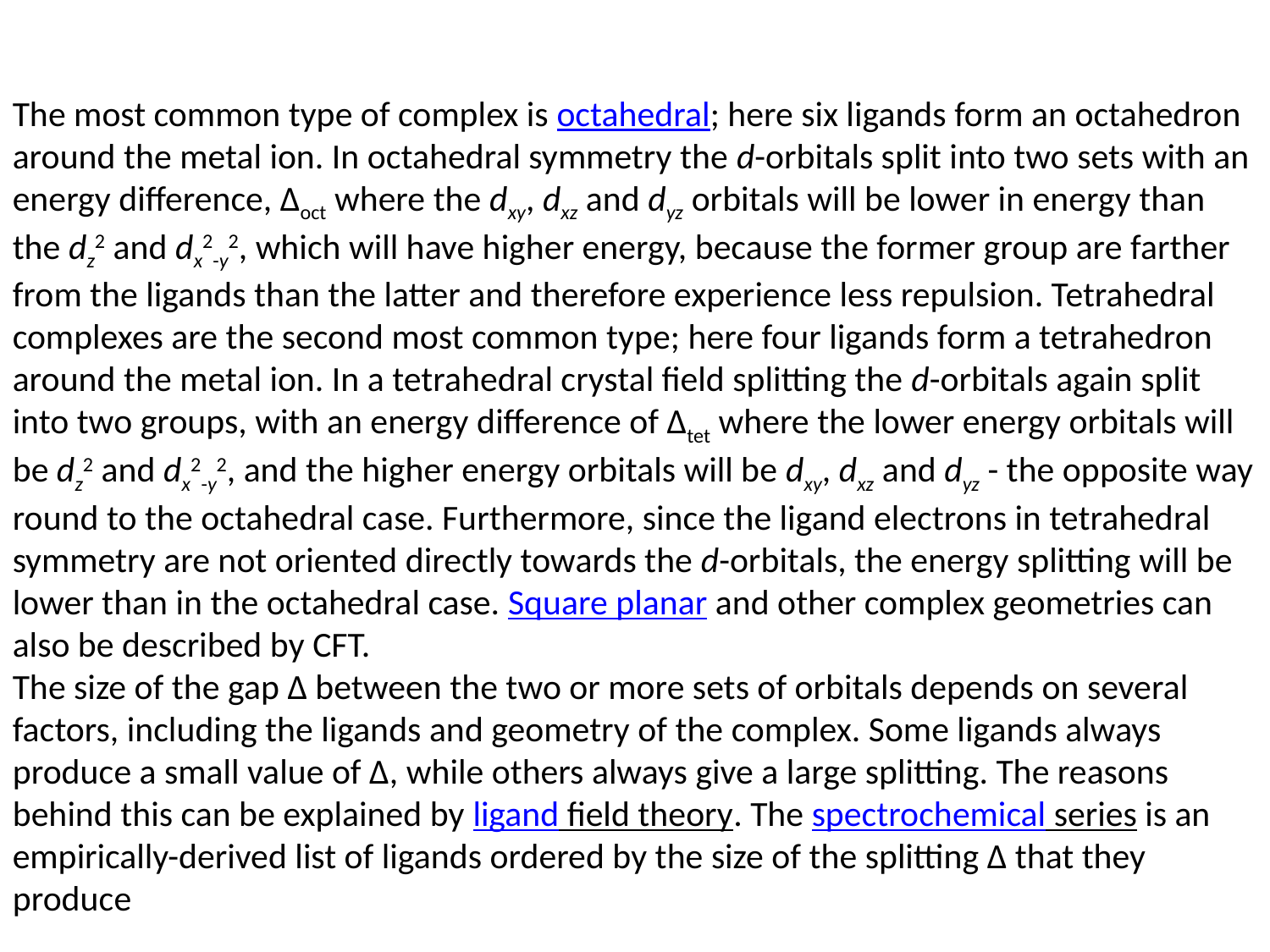

The most common type of complex is octahedral; here six ligands form an octahedron around the metal ion. In octahedral symmetry the d-orbitals split into two sets with an energy difference, Δoct where the dxy, dxz and dyz orbitals will be lower in energy than the dz2 and dx2-y2, which will have higher energy, because the former group are farther from the ligands than the latter and therefore experience less repulsion. Tetrahedral complexes are the second most common type; here four ligands form a tetrahedron around the metal ion. In a tetrahedral crystal field splitting the d-orbitals again split into two groups, with an energy difference of Δtet where the lower energy orbitals will be dz2 and dx2-y2, and the higher energy orbitals will be dxy, dxz and dyz - the opposite way round to the octahedral case. Furthermore, since the ligand electrons in tetrahedral symmetry are not oriented directly towards the d-orbitals, the energy splitting will be lower than in the octahedral case. Square planar and other complex geometries can also be described by CFT.
The size of the gap Δ between the two or more sets of orbitals depends on several factors, including the ligands and geometry of the complex. Some ligands always produce a small value of Δ, while others always give a large splitting. The reasons behind this can be explained by ligand field theory. The spectrochemical series is an empirically-derived list of ligands ordered by the size of the splitting Δ that they produce